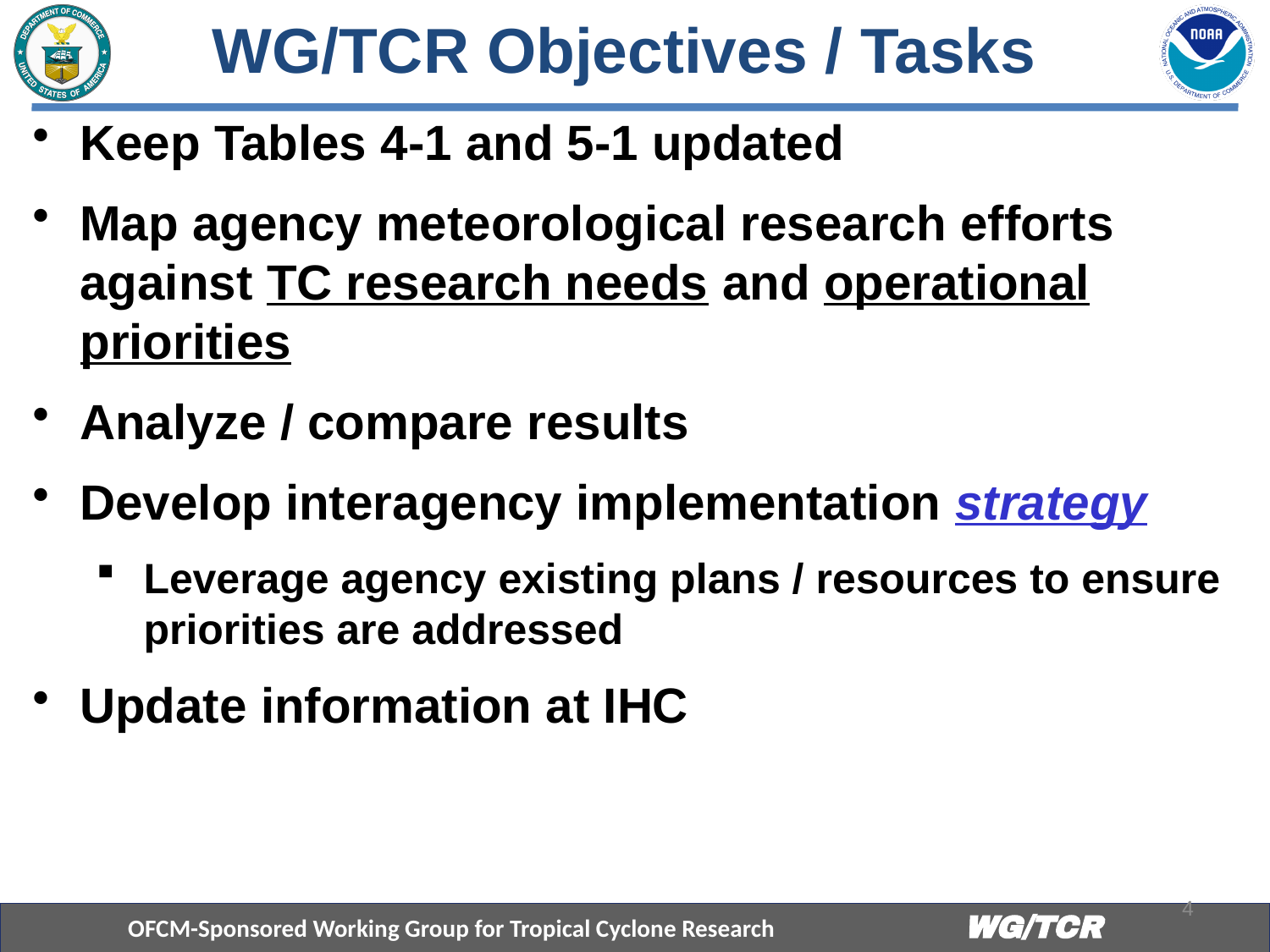

WG/TCR Objectives / Tasks
Keep Tables 4-1 and 5-1 updated
Map agency meteorological research efforts against TC research needs and operational priorities
Analyze / compare results
Develop interagency implementation strategy
Leverage agency existing plans / resources to ensure priorities are addressed
Update information at IHC
4